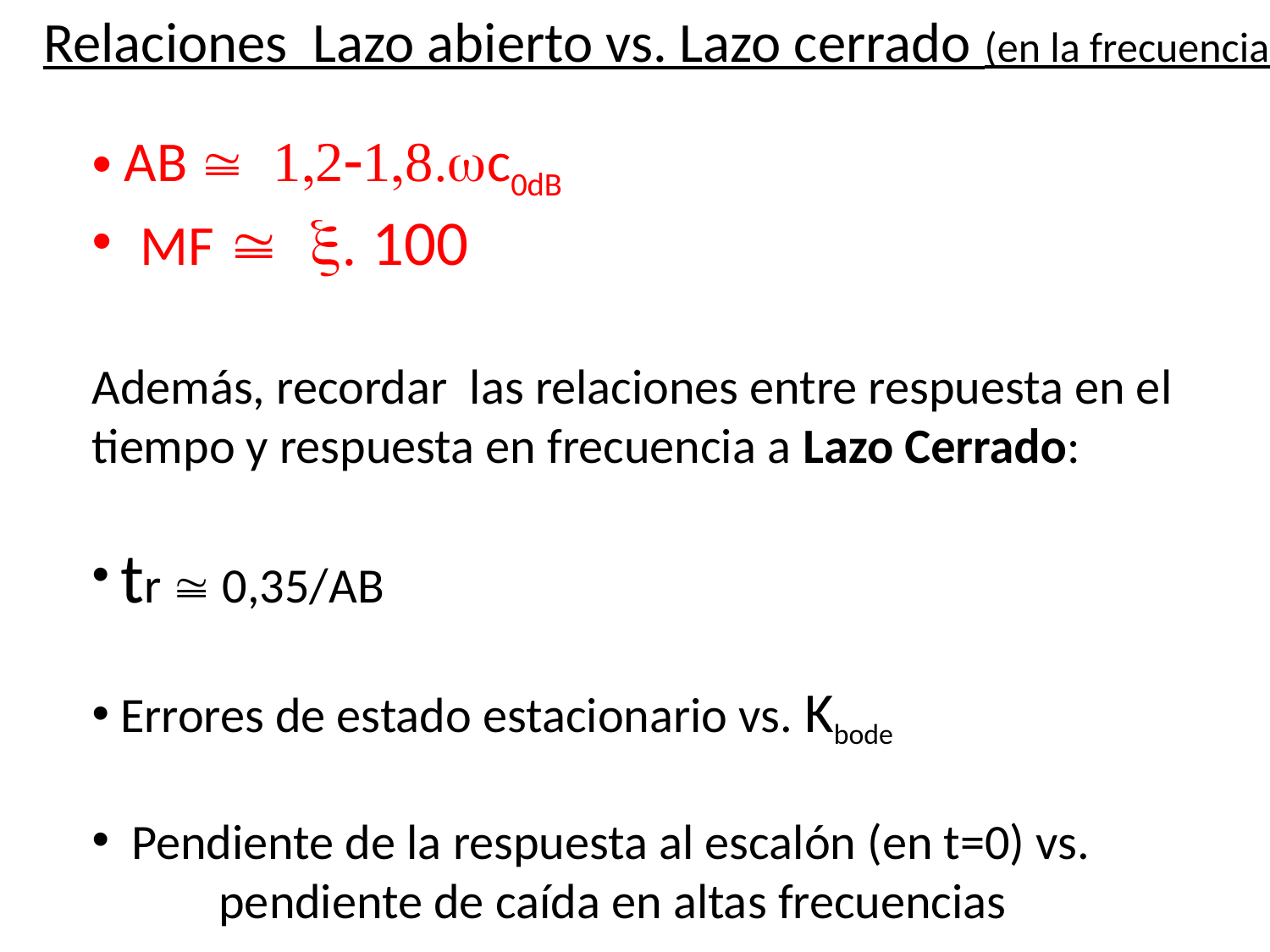

Relaciones  Lazo abierto vs. Lazo cerrado (en la frecuencia)
 AB ≅ 1,2−1,8.ωc0dB
 MF ≅ ξ. 100

Además, recordar  las relaciones entre respuesta en el tiempo y respuesta en frecuencia a Lazo Cerrado:

 tr ≅ 0,35/AB

 Errores de estado estacionario vs. Kbode

  Pendiente de la respuesta al escalón (en t=0) vs.   	pendiente de caída en altas frecuencias